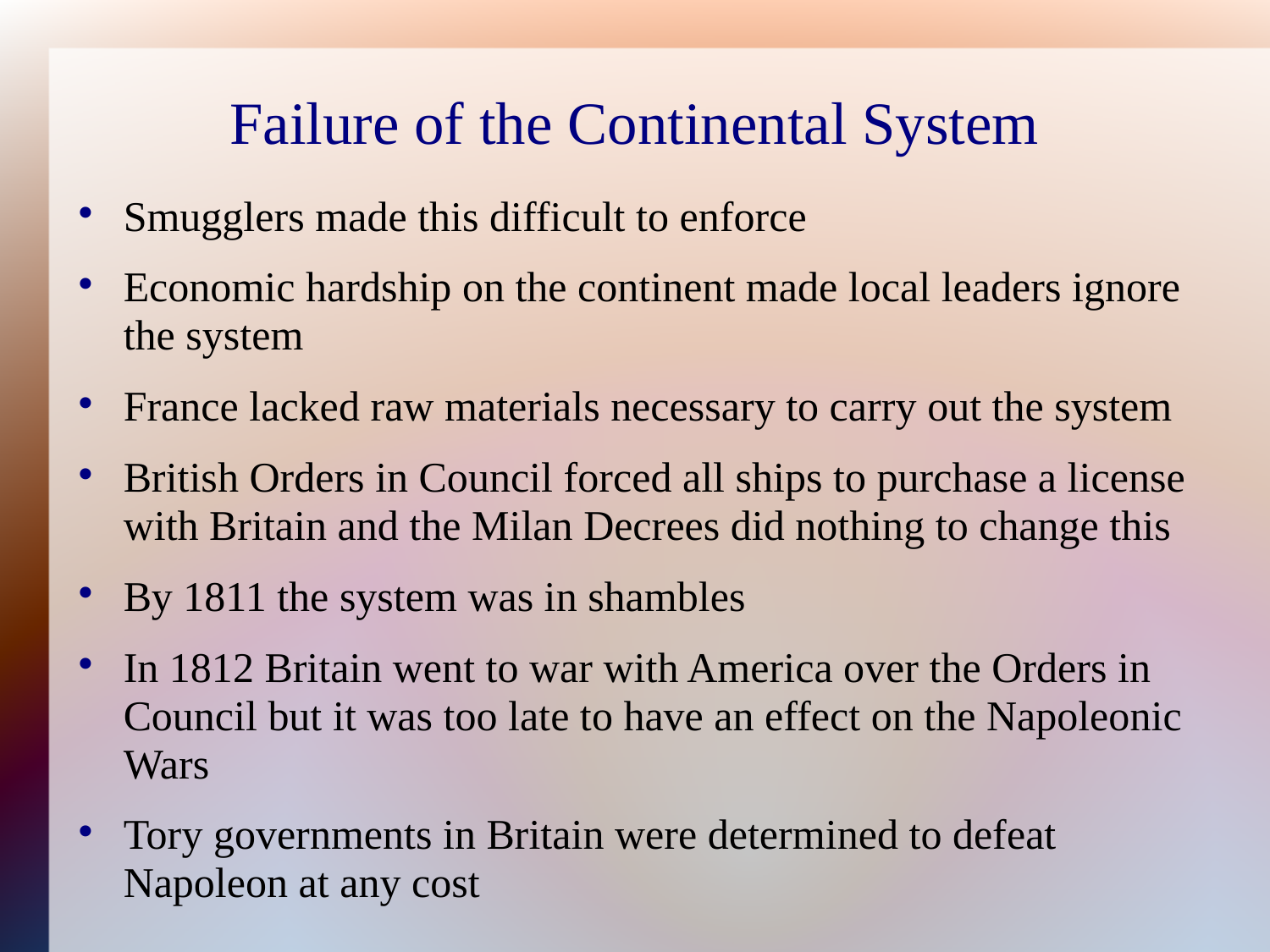

# Failure of the Continental System
Smugglers made this difficult to enforce
Economic hardship on the continent made local leaders ignore the system
France lacked raw materials necessary to carry out the system
British Orders in Council forced all ships to purchase a license with Britain and the Milan Decrees did nothing to change this
By 1811 the system was in shambles
In 1812 Britain went to war with America over the Orders in Council but it was too late to have an effect on the Napoleonic Wars
Tory governments in Britain were determined to defeat Napoleon at any cost